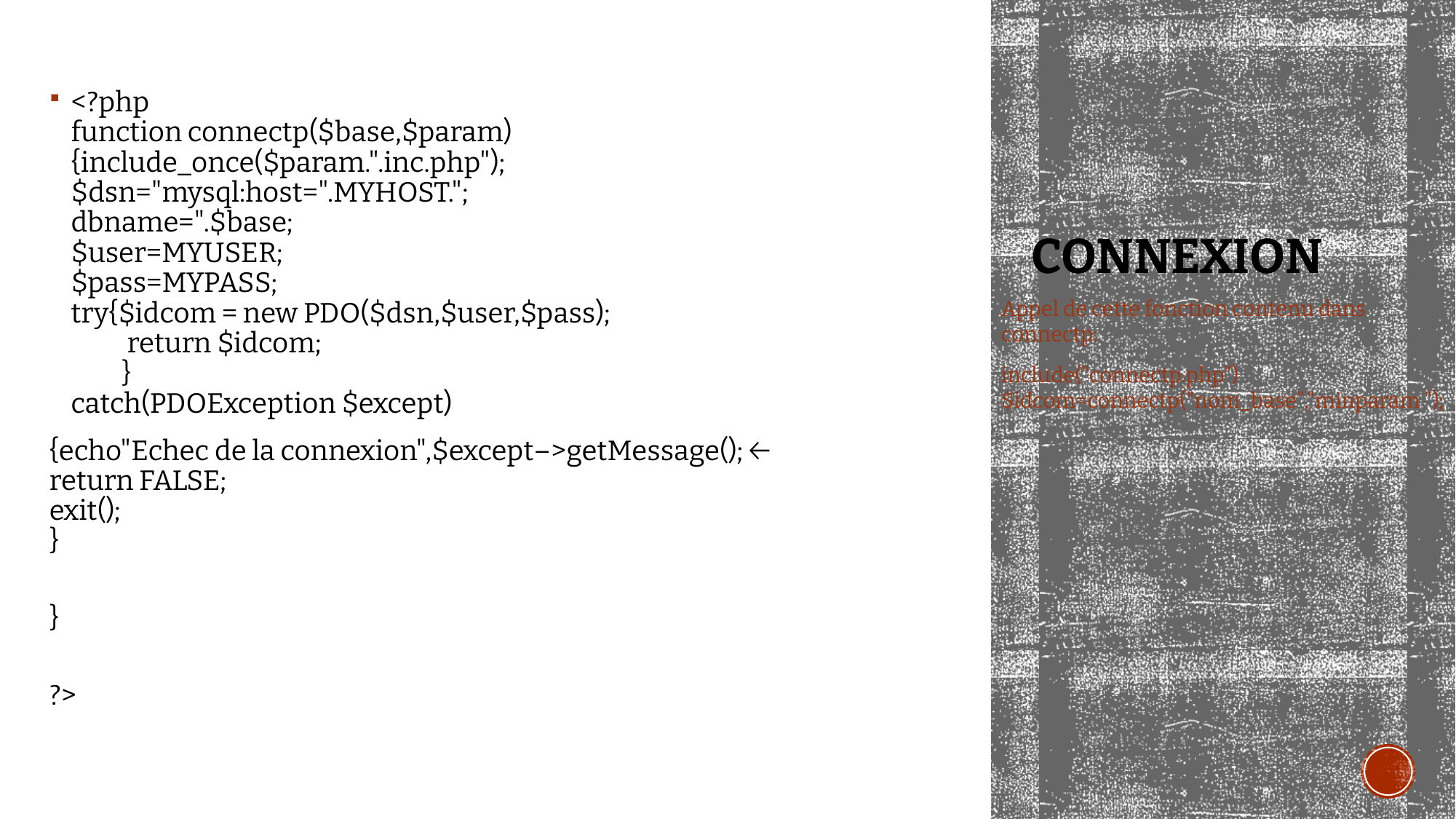

<?php
function connectp($base,$param)
{include_once($param.".inc.php");
$dsn="mysql:host=".MYHOST.";
dbname=".$base;
$user=MYUSER;
$pass=MYPASS;
try{$idcom = new PDO($dsn,$user,$pass);
          return $idcom;
         }
catch(PDOException $except)
{echo"Echec de la connexion",$except–>getMessage(); ←
return FALSE;
exit();
}
}
?>
# Connexion
Appel de cette fonction contenu dans connectp:
include("connectp.php")
$idcom=connectp("nom_base","minparam ");